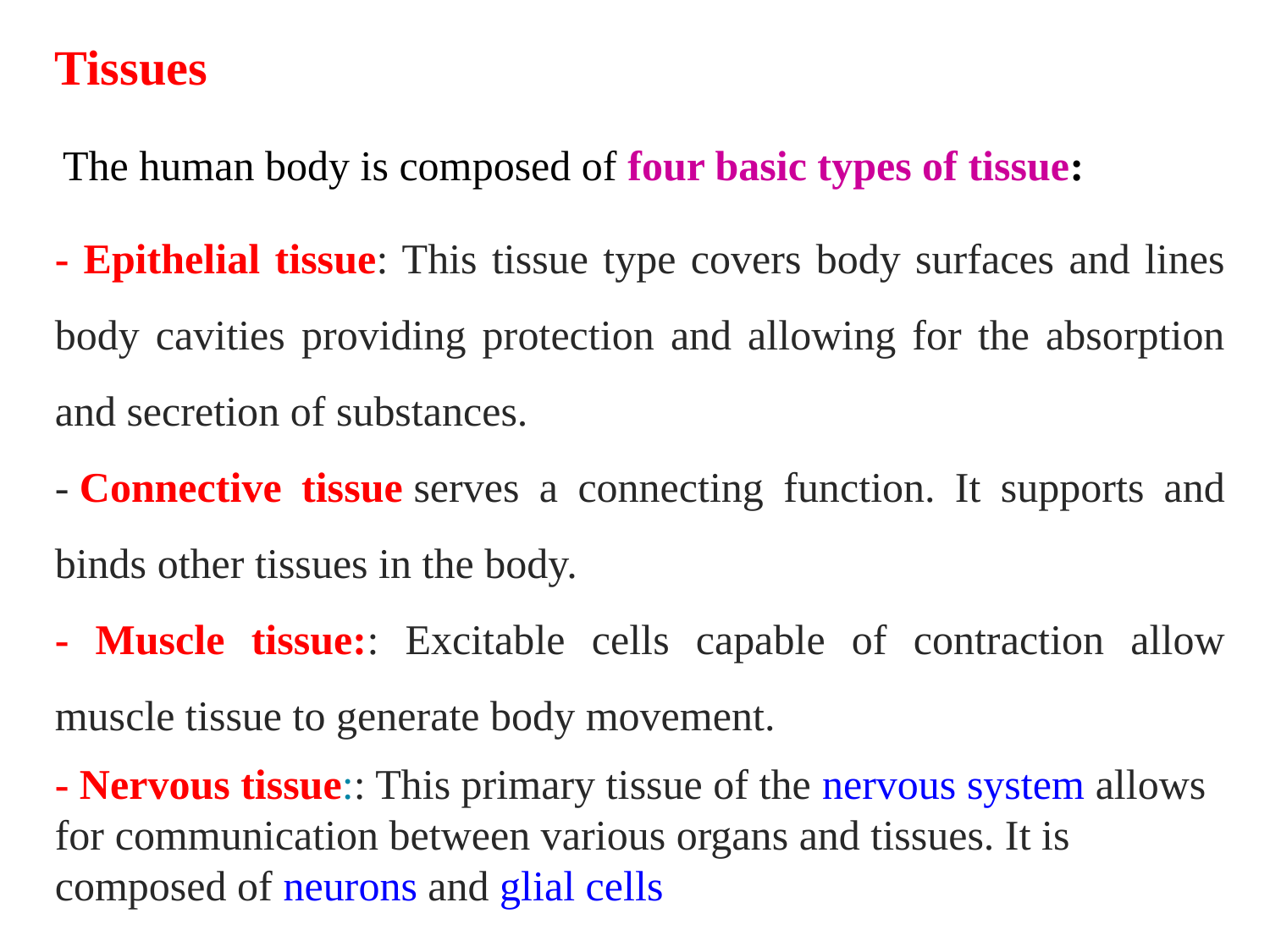

Tissues
 The human body is composed of four basic types of tissue:
- Epithelial tissue: This tissue type covers body surfaces and lines body cavities providing protection and allowing for the absorption and secretion of substances.
- Connective tissue serves a connecting function. It supports and binds other tissues in the body.
- Muscle tissue:: Excitable cells capable of contraction allow muscle tissue to generate body movement.
- Nervous tissue:: This primary tissue of the nervous system allows for communication between various organs and tissues. It is composed of neurons and glial cells